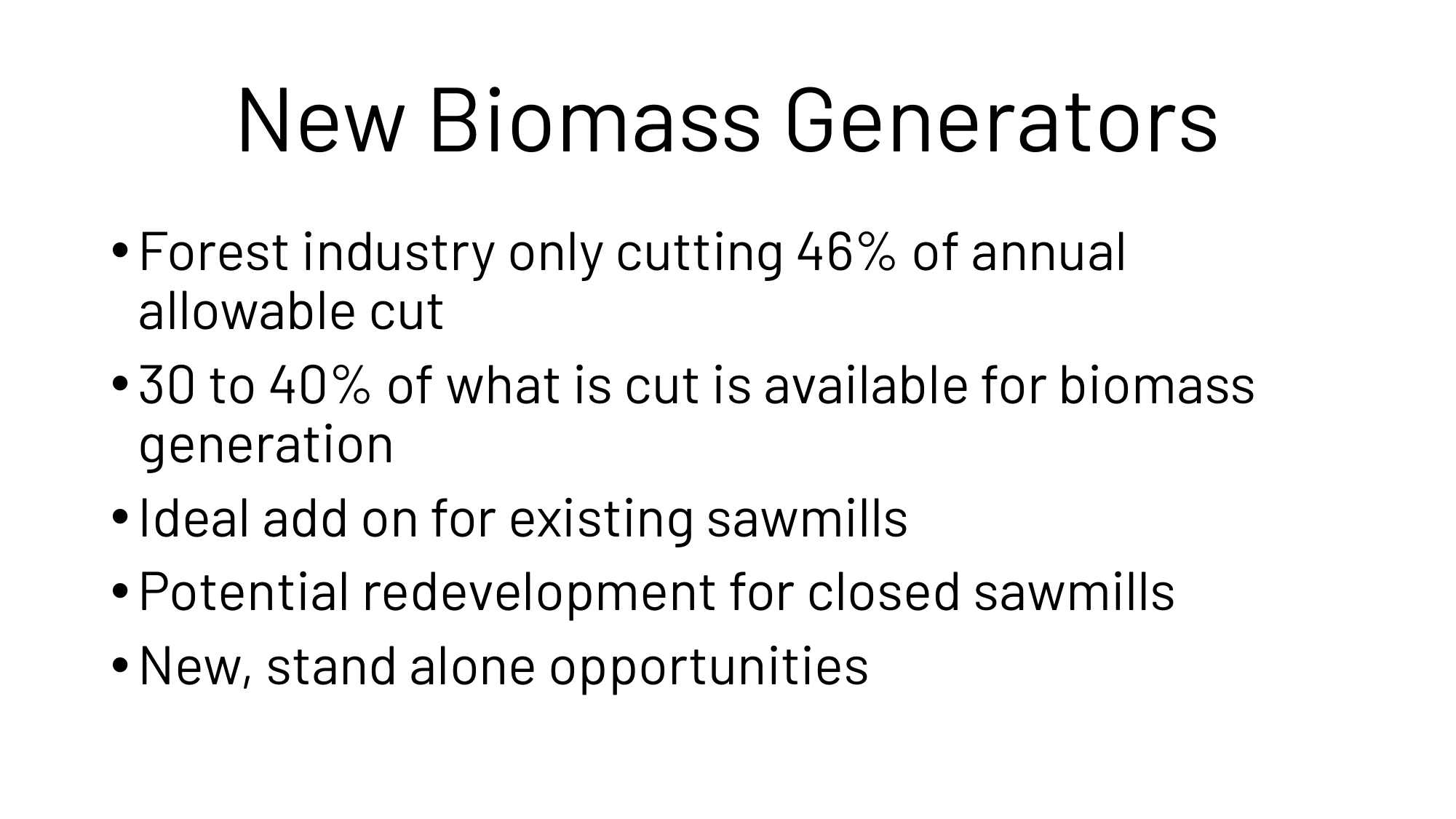

# New Biomass Generators
Forest industry only cutting 46% of annual allowable cut
30 to 40% of what is cut is available for biomass generation
Ideal add on for existing sawmills
Potential redevelopment for closed sawmills
New, stand alone opportunities